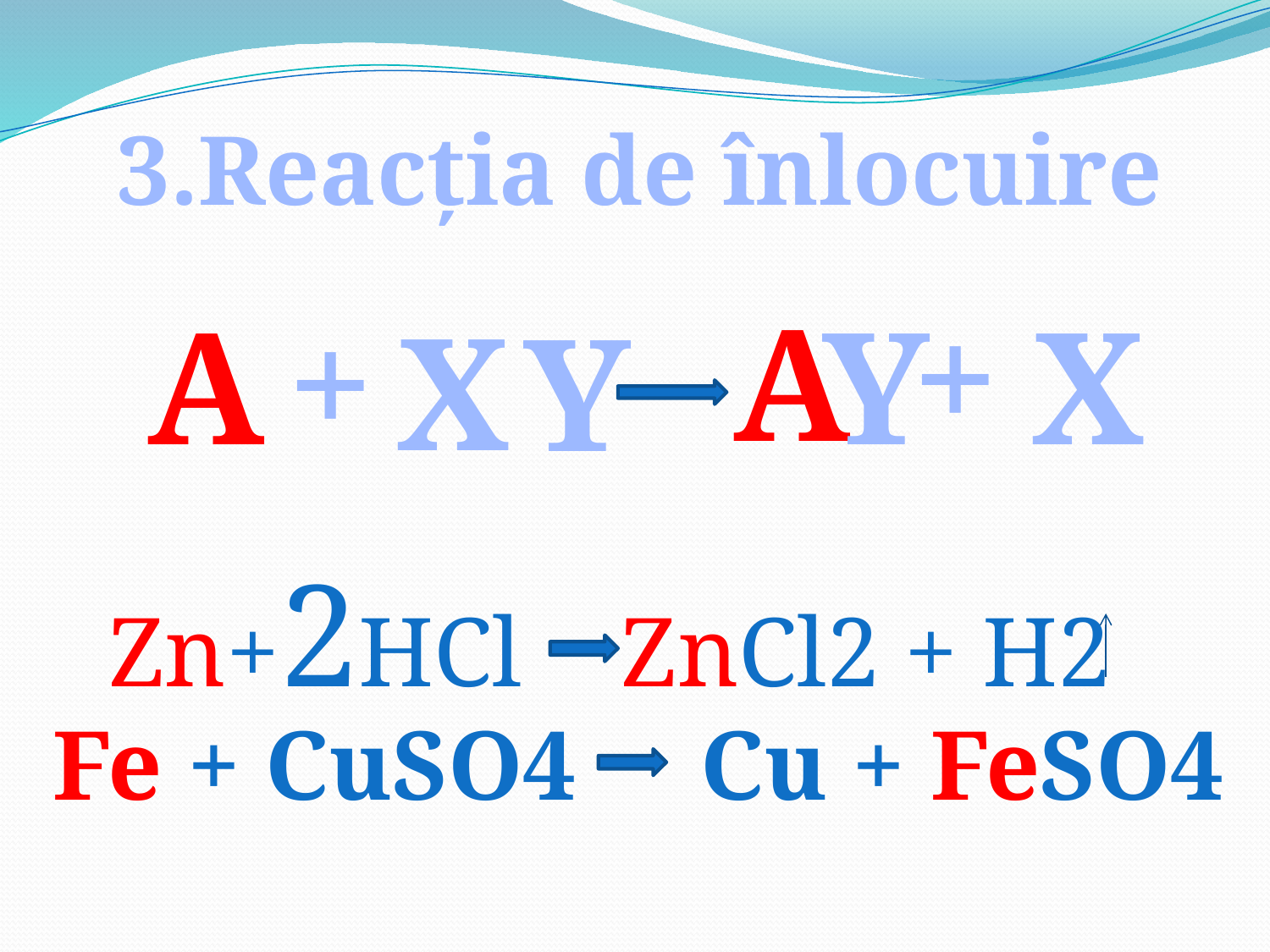

3.Reacția de înlocuire

+
+
A
A
Y
X
X
Y

Zn+2HCl    ZnCl2 + H2

Fe + CuSO4     Cu + FeSO4